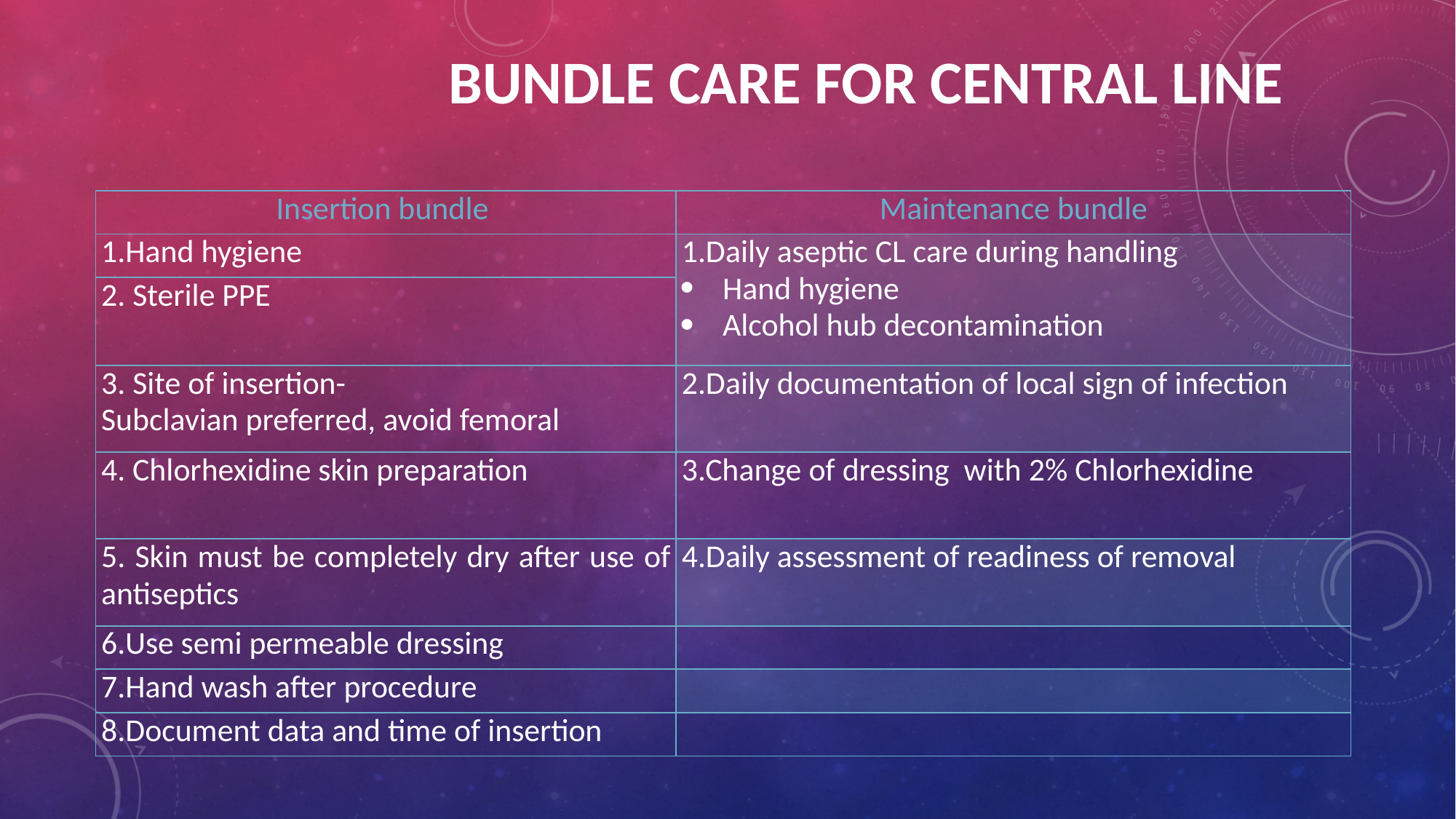

# Bundle care for central line
| Insertion bundle | Maintenance bundle |
| --- | --- |
| 1.Hand hygiene | 1.Daily aseptic CL care during handling Hand hygiene Alcohol hub decontamination |
| 2. Sterile PPE |  |
| 3. Site of insertion- Subclavian preferred, avoid femoral | 2.Daily documentation of local sign of infection |
| 4. Chlorhexidine skin preparation | 3.Change of dressing with 2% Chlorhexidine |
| 5. Skin must be completely dry after use of antiseptics | 4.Daily assessment of readiness of removal |
| 6.Use semi permeable dressing |  |
| 7.Hand wash after procedure |  |
| 8.Document data and time of insertion |  |